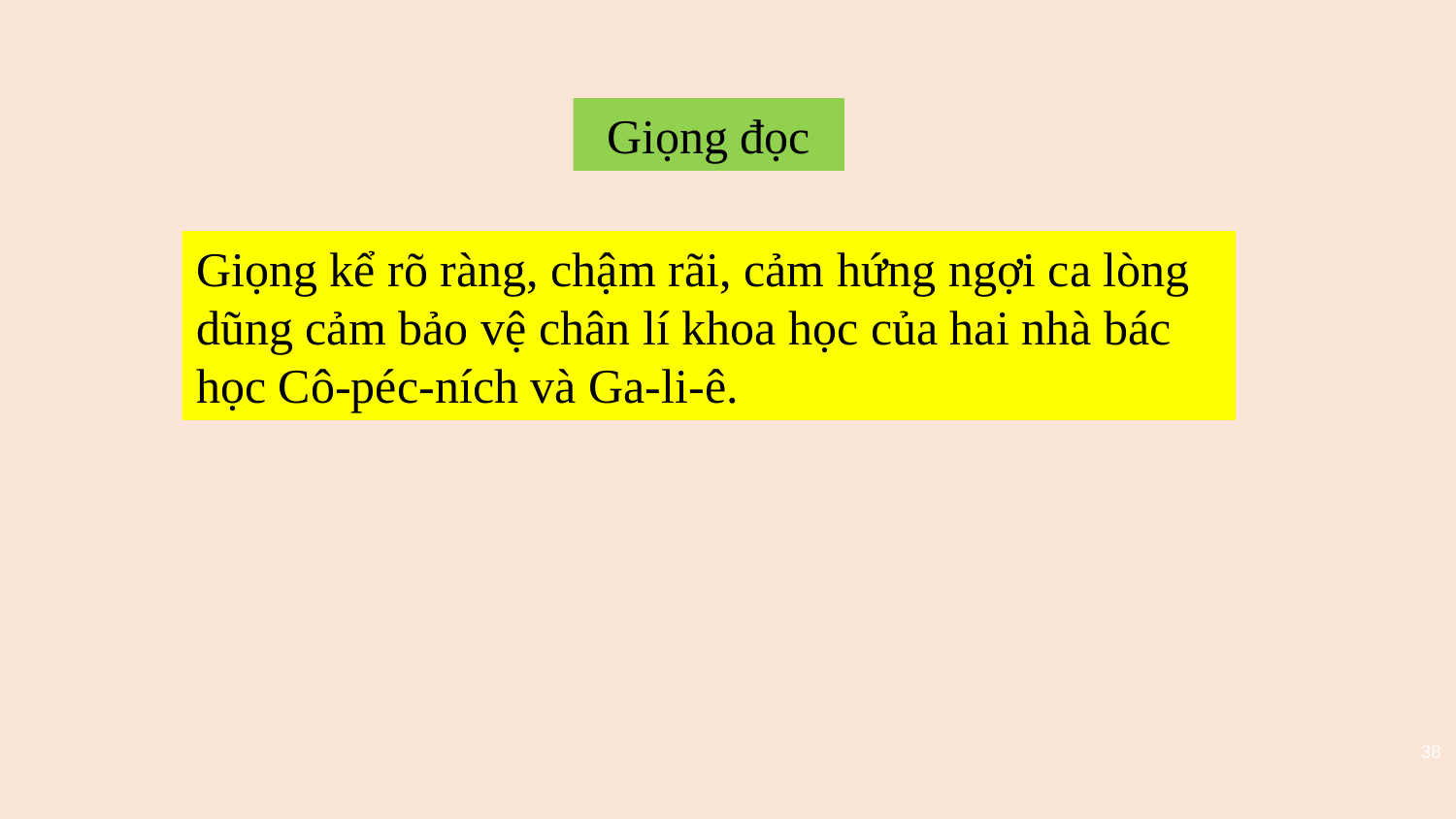

Giọng đọc
Giọng kể rõ ràng, chậm rãi, cảm hứng ngợi ca lòng dũng cảm bảo vệ chân lí khoa học của hai nhà bác học Cô-péc-ních và Ga-li-ê.
38